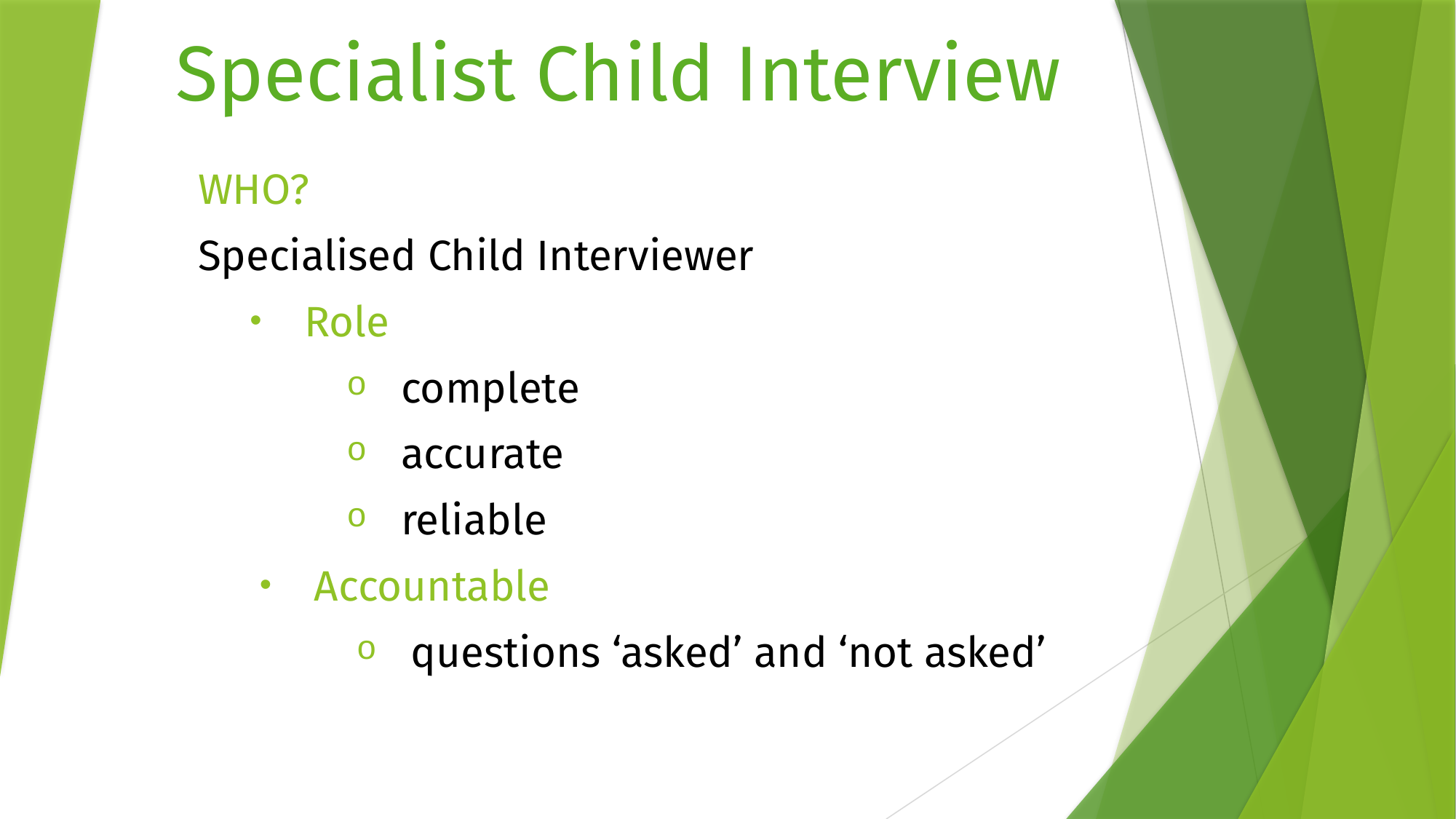

# Specialist Child Interview
  WHO?
  Specialised Child Interviewer
Role
complete
accurate
reliable
Accountable
questions ‘asked’ and ‘not asked’